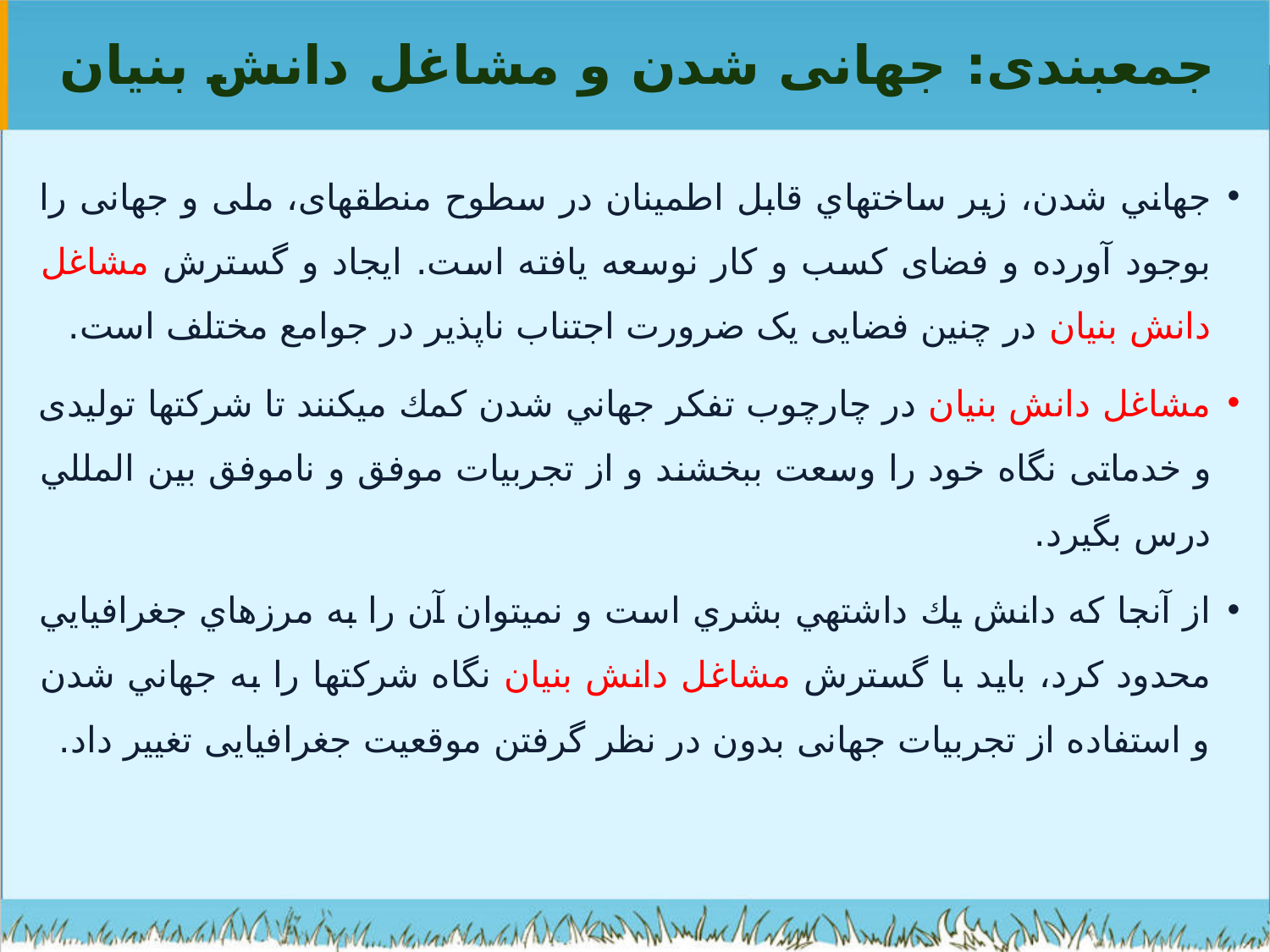

# جمع‏بندی: جهانی شدن و مشاغل دانش بنیان
جهاني شدن، زير ساخت‏هاي قابل اطمينان در سطوح منطقه‏ای، ملی و جهانی را بوجود آورده و فضای کسب و کار نوسعه یافته است. ایجاد و گسترش مشاغل دانش بنیان در چنین فضایی یک ضرورت اجتناب ناپذیر در جوامع مختلف است.
مشاغل دانش بنیان در چارچوب تفکر جهاني شدن كمك مي‏كنند تا شركت‏ها تولیدی و خدماتی نگاه خود را وسعت ببخشند و از تجربيات موفق و ناموفق بين المللي درس بگيرد.
از آنجا که دانش يك داشته‏ي بشري است و نمي‏توان آن را به مرزهاي جغرافيايي محدود كرد، باید با گسترش مشاغل دانش بنیان نگاه شركت‏ها را به جهاني شدن و استفاده از تجربیات جهانی بدون در نظر گرفتن موقعیت جغرافیایی تغییر داد.